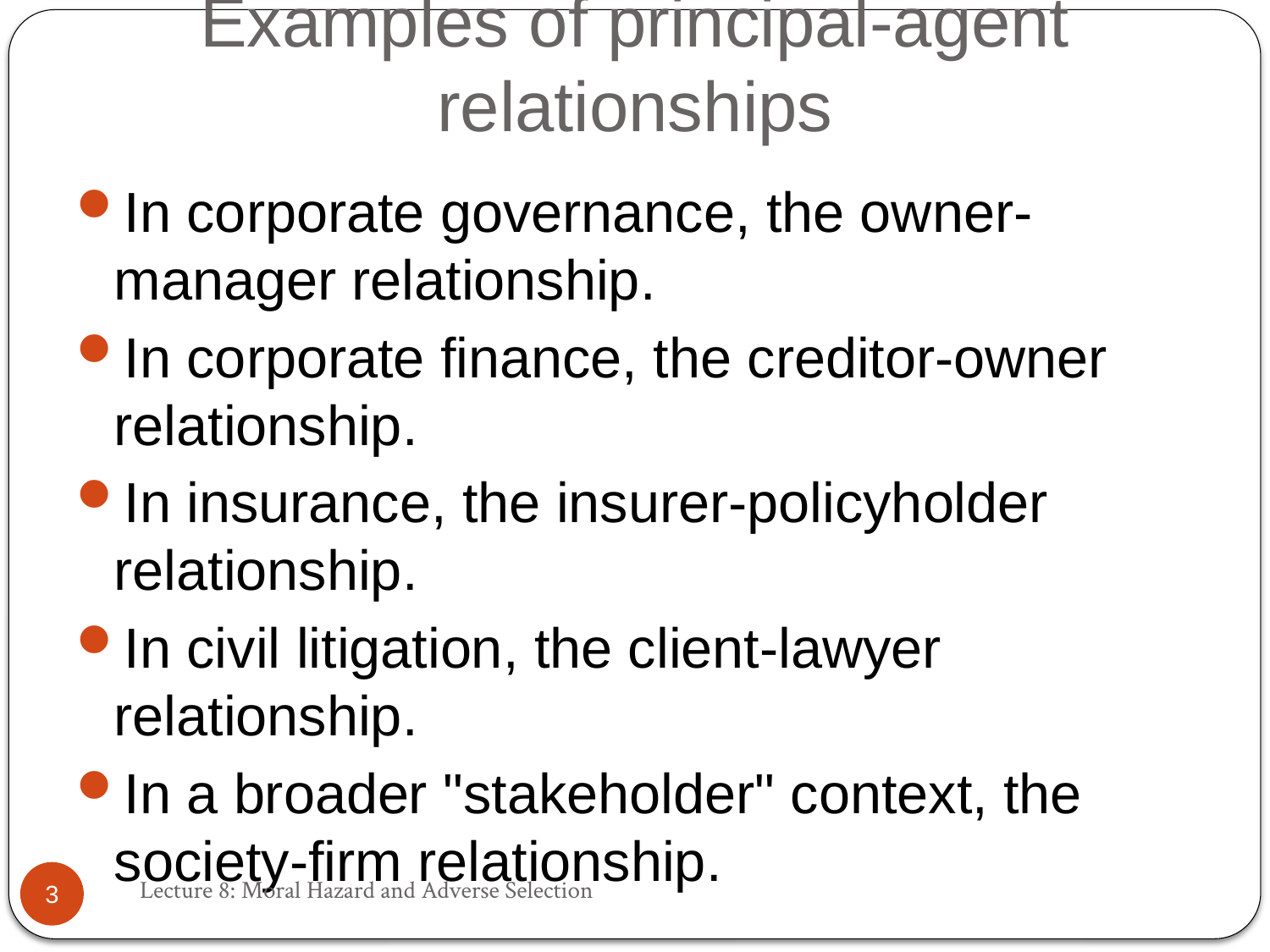

# Examples of principal-agent relationships
In corporate governance, the owner-manager relationship.
In corporate finance, the creditor-owner relationship.
In insurance, the insurer-policyholder relationship.
In civil litigation, the client-lawyer relationship.
In a broader "stakeholder" context, the society-firm relationship.
Lecture 8: Moral Hazard and Adverse Selection
3